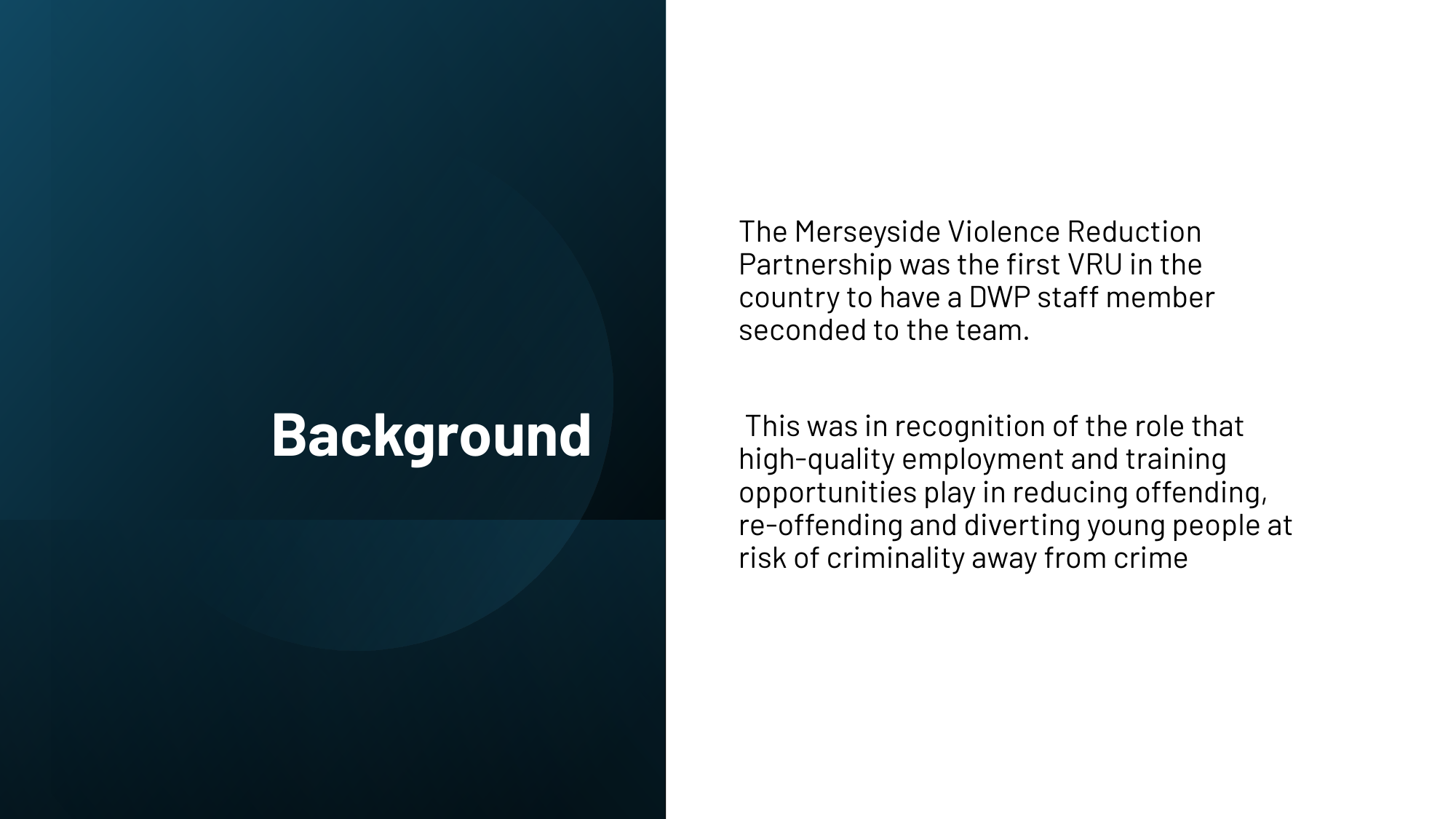

# Background

The Merseyside Violence Reduction Partnership was the first VRU in the country to have a DWP staff member seconded to the team.

 This was in recognition of the role that high-quality employment and training opportunities play in reducing offending, re-offending and diverting young people at risk of criminality away from crime